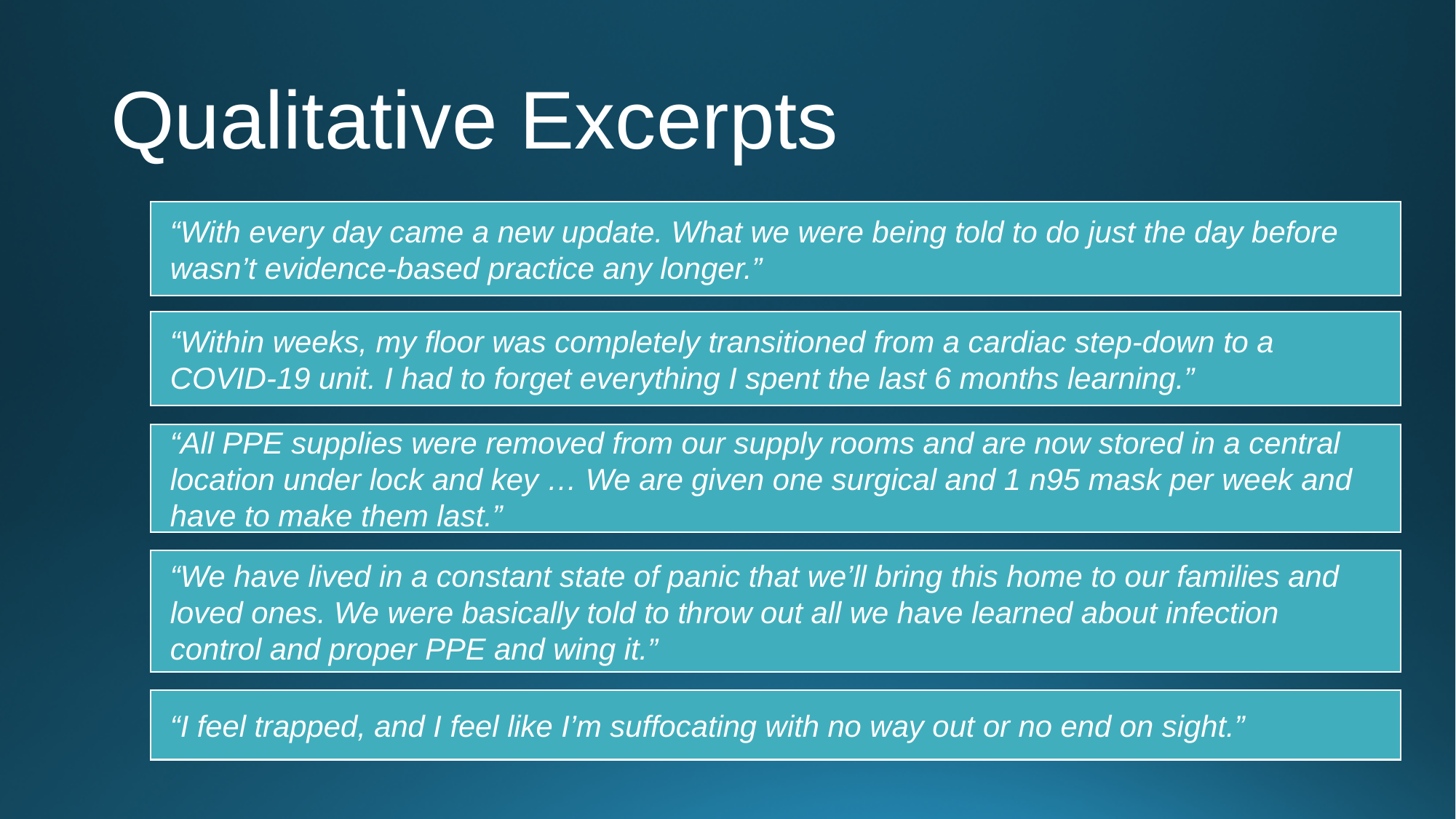

# Qualitative Excerpts

“With every day came a new update. What we were being told to do just the day before wasn’t evidence-based practice any longer.”

“Within weeks, my floor was completely transitioned from a cardiac step-down to a COVID-19 unit. I had to forget everything I spent the last 6 months learning.”

“All PPE supplies were removed from our supply rooms and are now stored in a central location under lock and key … We are given one surgical and 1 n95 mask per week and have to make them last.”

“We have lived in a constant state of panic that we’ll bring this home to our families and loved ones. We were basically told to throw out all we have learned about infection control and proper PPE and wing it.”

“I feel trapped, and I feel like I’m suffocating with no way out or no end on sight.”